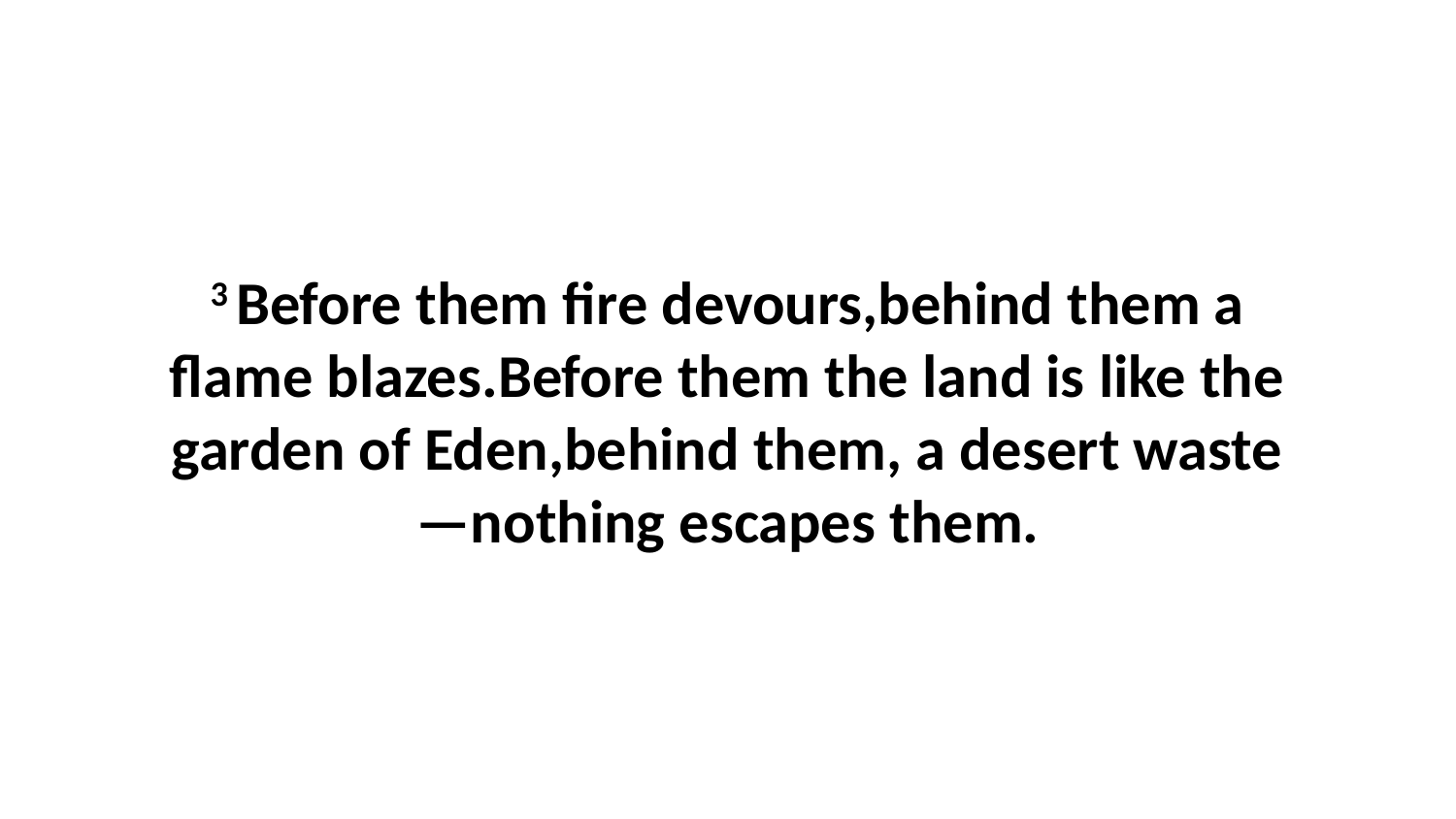

3 Before them fire devours,behind them a flame blazes.Before them the land is like the garden of Eden,behind them, a desert waste—nothing escapes them.